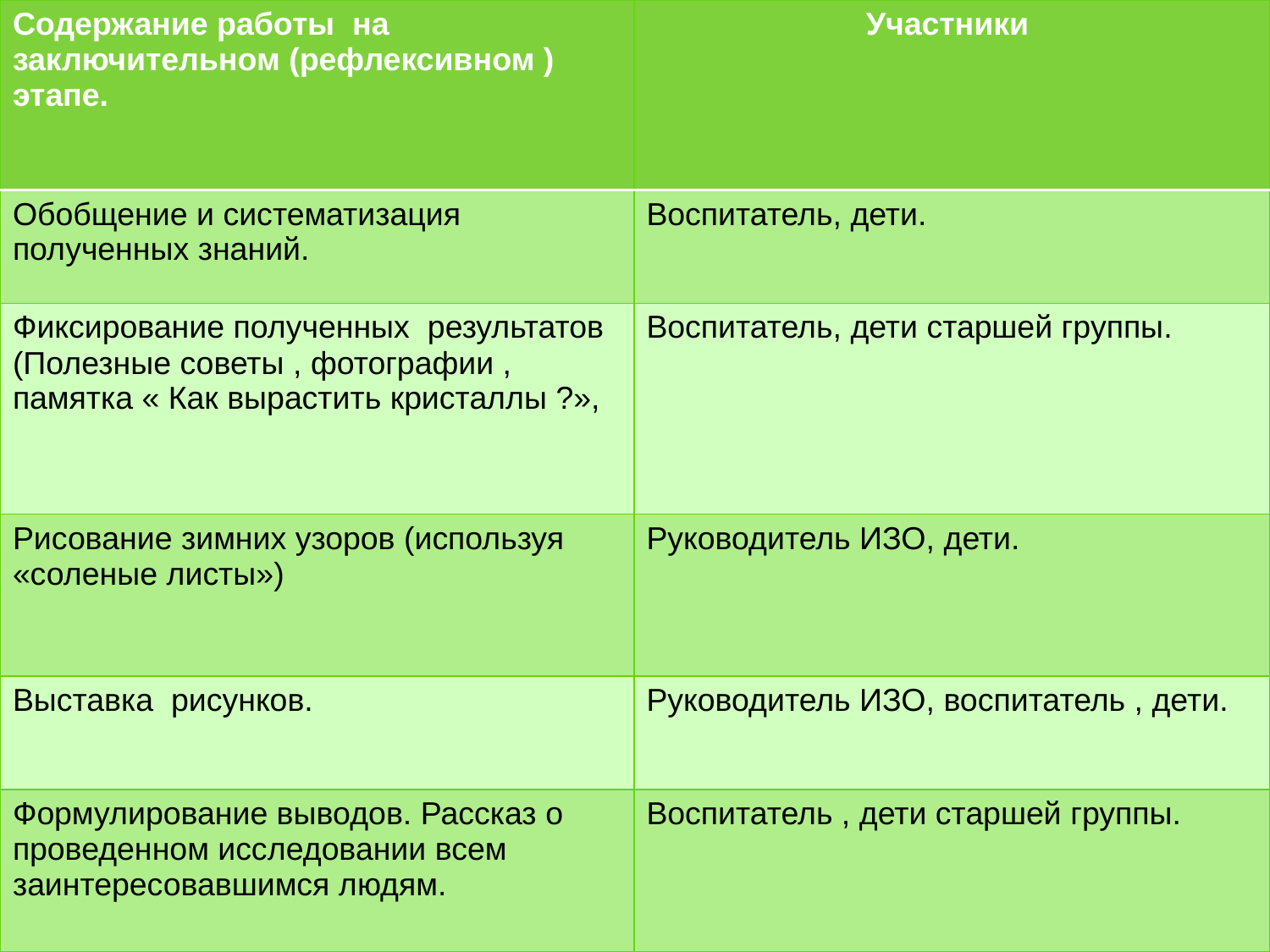

| Содержание работы на заключительном (рефлексивном ) этапе. | Участники |
| --- | --- |
| Обобщение и систематизация полученных знаний. | Воспитатель, дети. |
| Фиксирование полученных результатов (Полезные советы , фотографии , памятка « Как вырастить кристаллы ?», | Воспитатель, дети старшей группы. |
| Рисование зимних узоров (используя «соленые листы») | Руководитель ИЗО, дети. |
| Выставка рисунков. | Руководитель ИЗО, воспитатель , дети. |
| Формулирование выводов. Рассказ о проведенном исследовании всем заинтересовавшимся людям. | Воспитатель , дети старшей группы. |
#